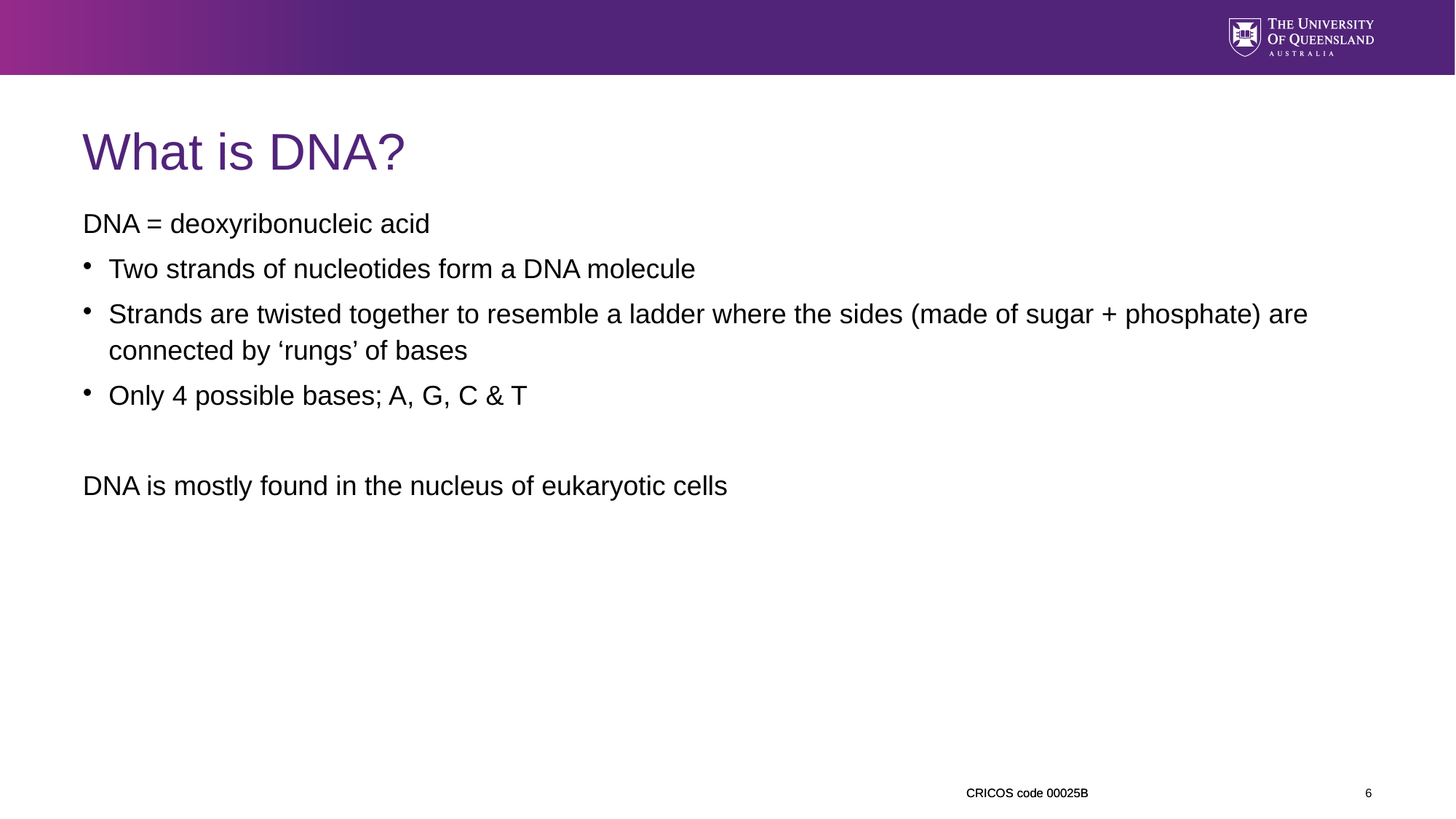

What is DNA?
DNA = deoxyribonucleic acid
Two strands of nucleotides form a DNA molecule
Strands are twisted together to resemble a ladder where the sides (made of sugar + phosphate) are connected by ‘rungs’ of bases
Only 4 possible bases; A, G, C & T

DNA is mostly found in the nucleus of eukaryotic cells

6